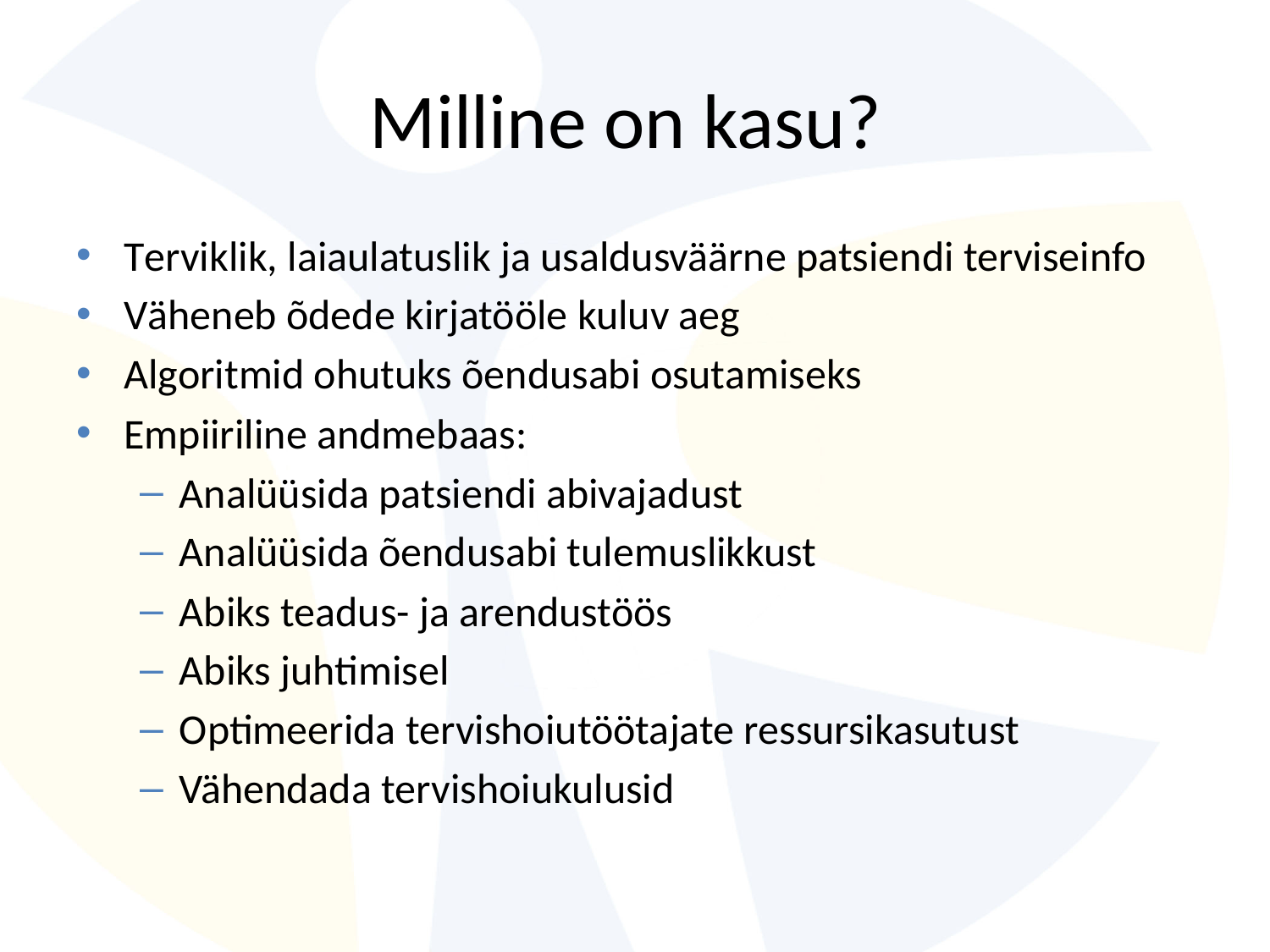

# Milline on kasu?
Terviklik, laiaulatuslik ja usaldusväärne patsiendi terviseinfo
Väheneb õdede kirjatööle kuluv aeg
Algoritmid ohutuks õendusabi osutamiseks
Empiiriline andmebaas:
Analüüsida patsiendi abivajadust
Analüüsida õendusabi tulemuslikkust
Abiks teadus- ja arendustöös
Abiks juhtimisel
Optimeerida tervishoiutöötajate ressursikasutust
Vähendada tervishoiukulusid